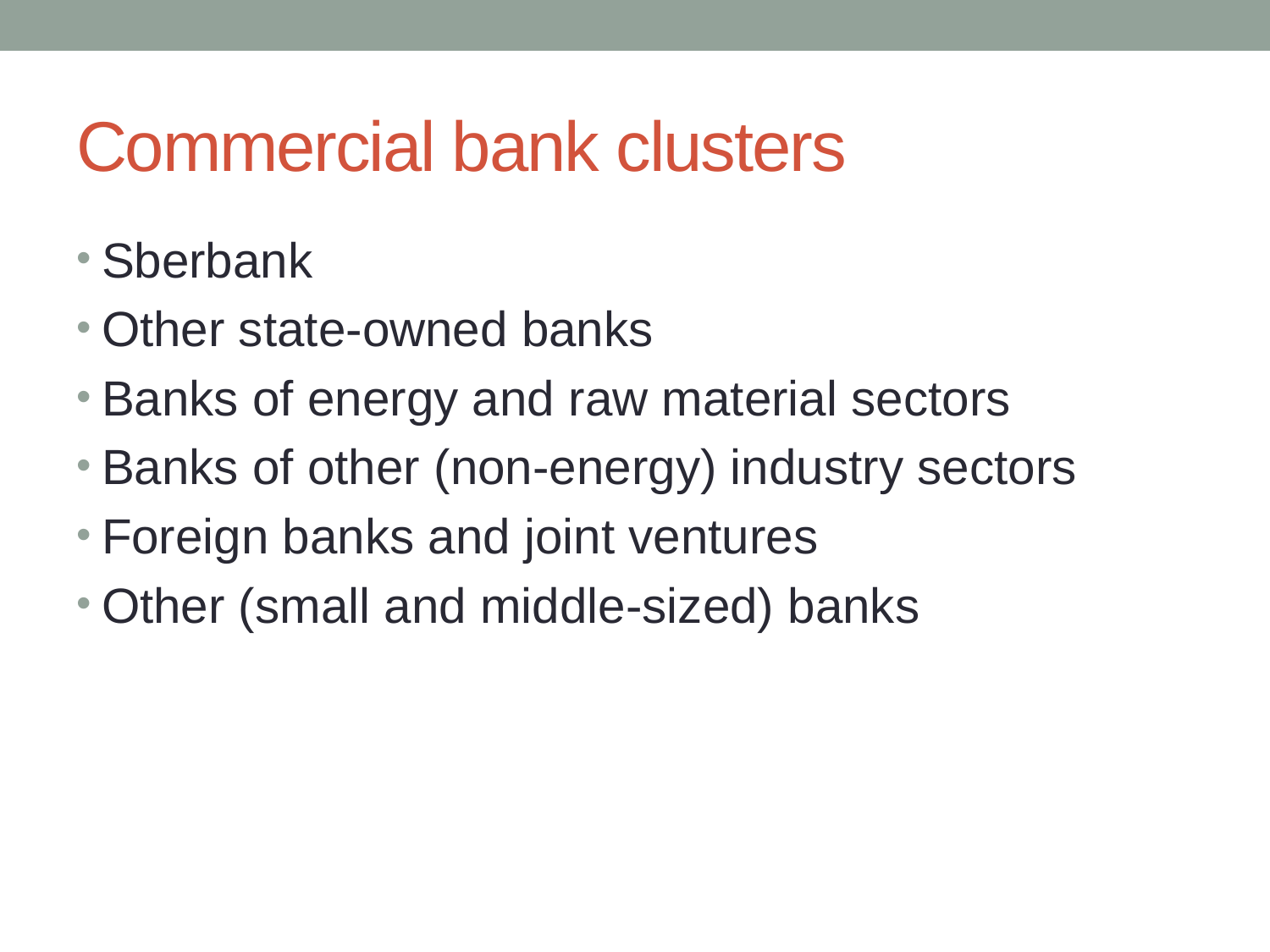

# Commercial bank clusters
Sberbank
Other state-owned banks
Banks of energy and raw material sectors
Banks of other (non-energy) industry sectors
Foreign banks and joint ventures
Other (small and middle-sized) banks